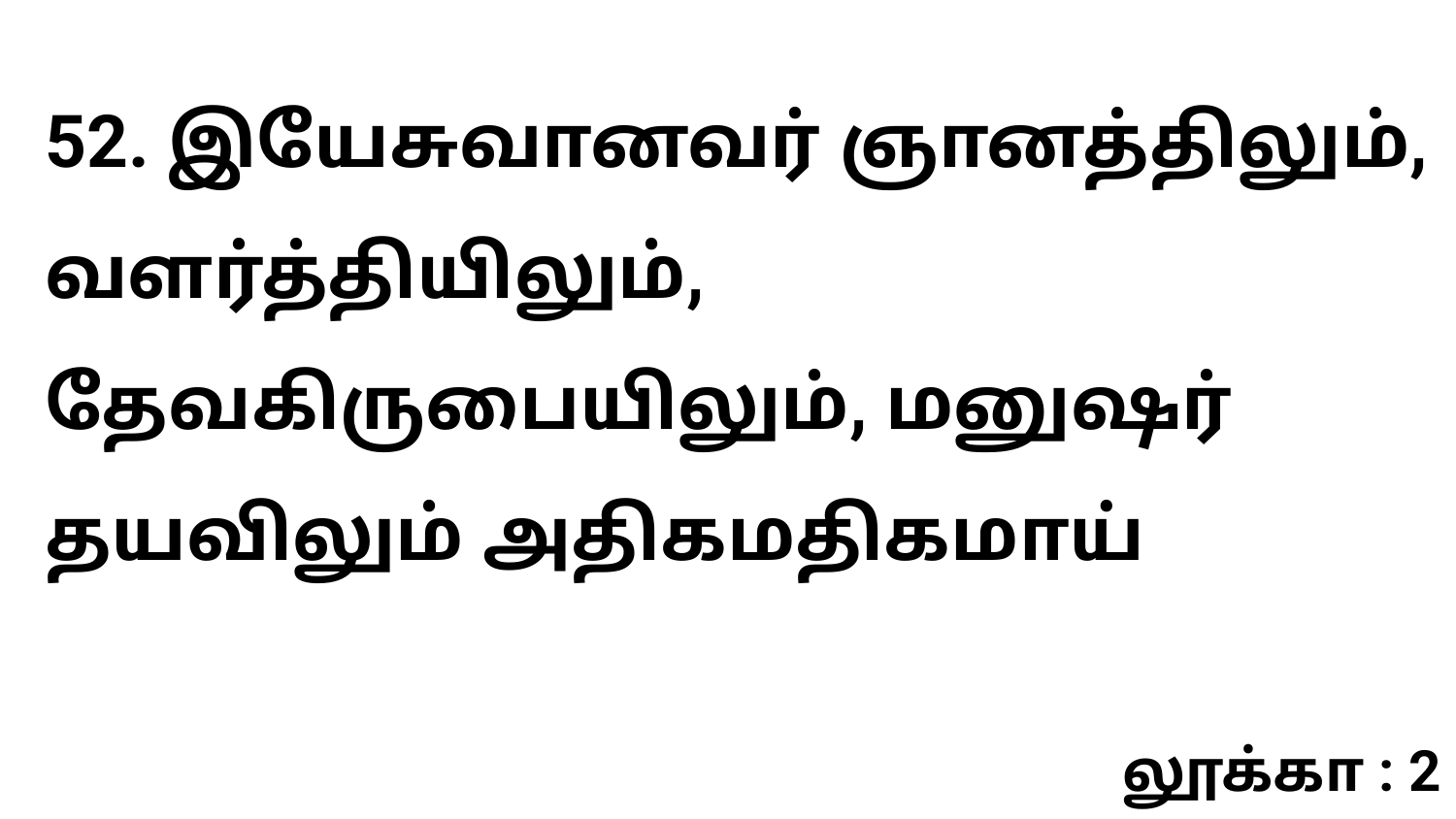

52. இயேசுவானவர் ஞானத்திலும், வளர்த்தியிலும், தேவகிருபையிலும், மனுஷர் தயவிலும் அதிகமதிகமாய்
லூக்கா : 2